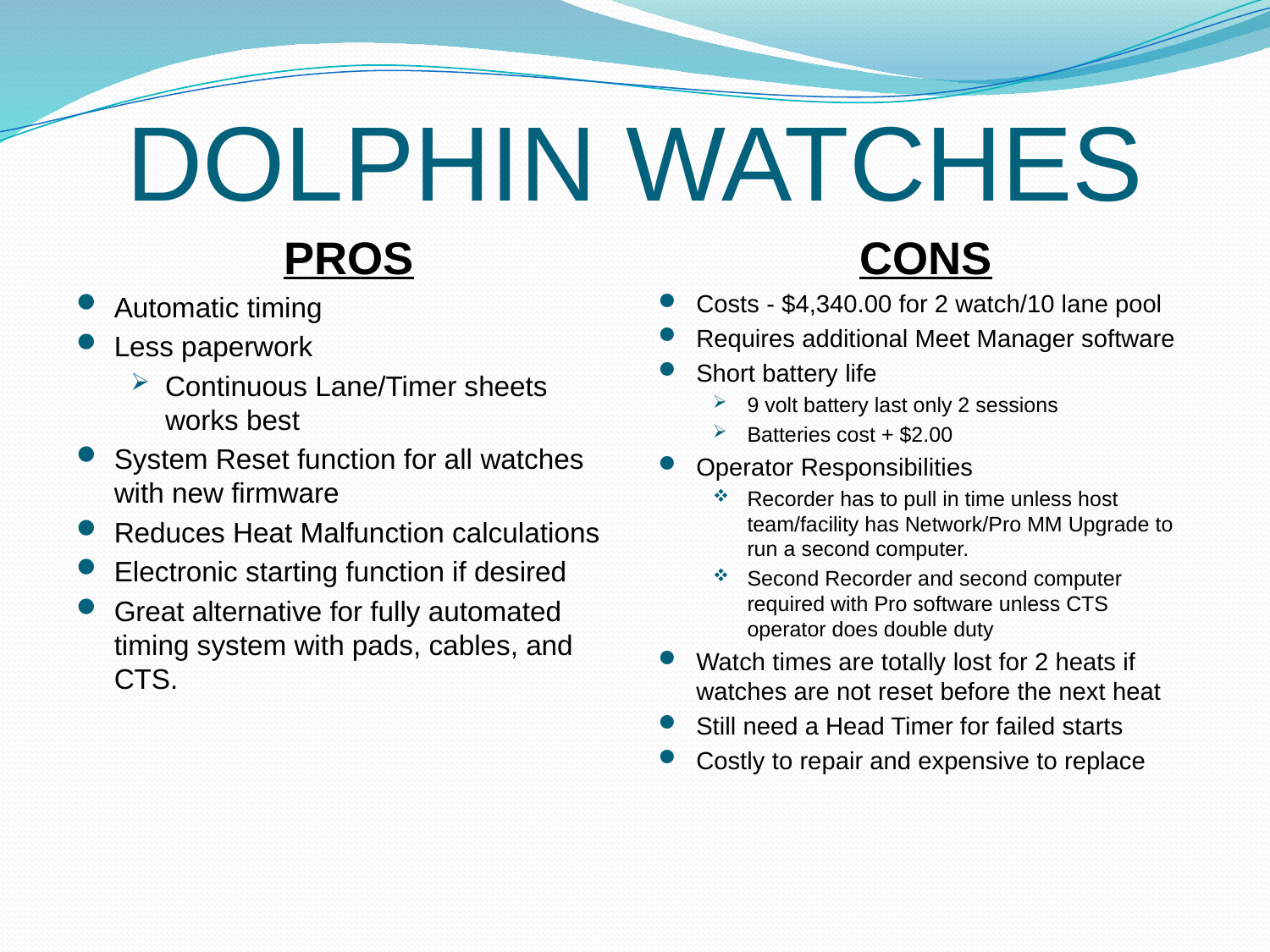

# DOLPHIN WATCHES
PROS
Automatic timing
Less paperwork
Continuous Lane/Timer sheets works best
System Reset function for all watches with new firmware
Reduces Heat Malfunction calculations
Electronic starting function if desired
Great alternative for fully automated timing system with pads, cables, and CTS.

CONS
Costs - $4,340.00 for 2 watch/10 lane pool
Requires additional Meet Manager software
Short battery life
9 volt battery last only 2 sessions
Batteries cost + $2.00
Operator Responsibilities
Recorder has to pull in time unless host team/facility has Network/Pro MM Upgrade to run a second computer.
Second Recorder and second computer required with Pro software unless CTS operator does double duty
Watch times are totally lost for 2 heats if watches are not reset before the next heat
Still need a Head Timer for failed starts
Costly to repair and expensive to replace